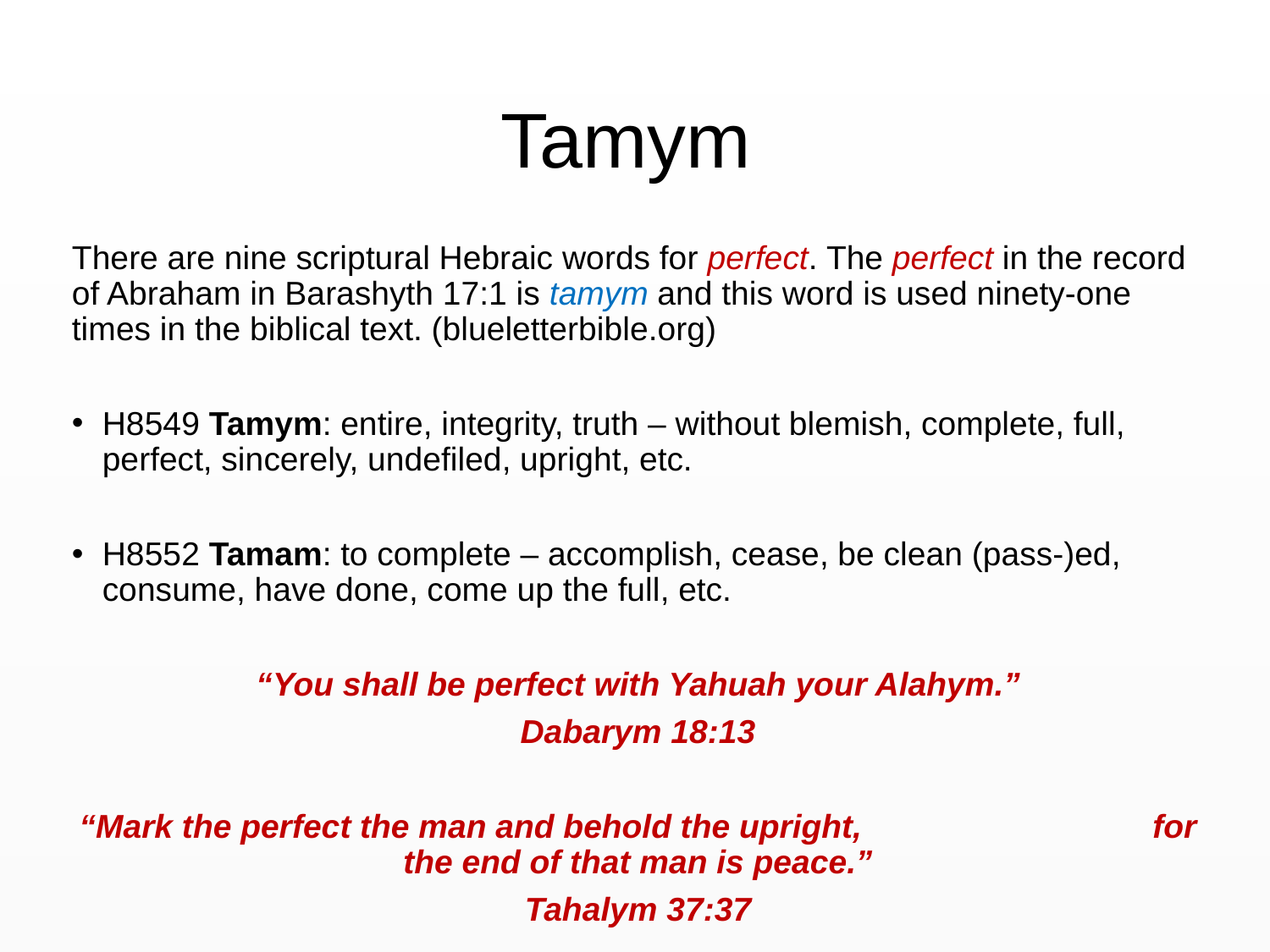

# Tamym
There are nine scriptural Hebraic words for perfect. The perfect in the record of Abraham in Barashyth 17:1 is tamym and this word is used ninety-one times in the biblical text. (blueletterbible.org)

H8549 Tamym: entire, integrity, truth – without blemish, complete, full, perfect, sincerely, undefiled, upright, etc.

H8552 Tamam: to complete – accomplish, cease, be clean (pass-)ed, consume, have done, come up the full, etc.

“You shall be perfect with Yahuah your Alahym.”
Dabarym 18:13

“Mark the perfect the man and behold the upright,                                for the end of that man is peace.”
Tahalym 37:37